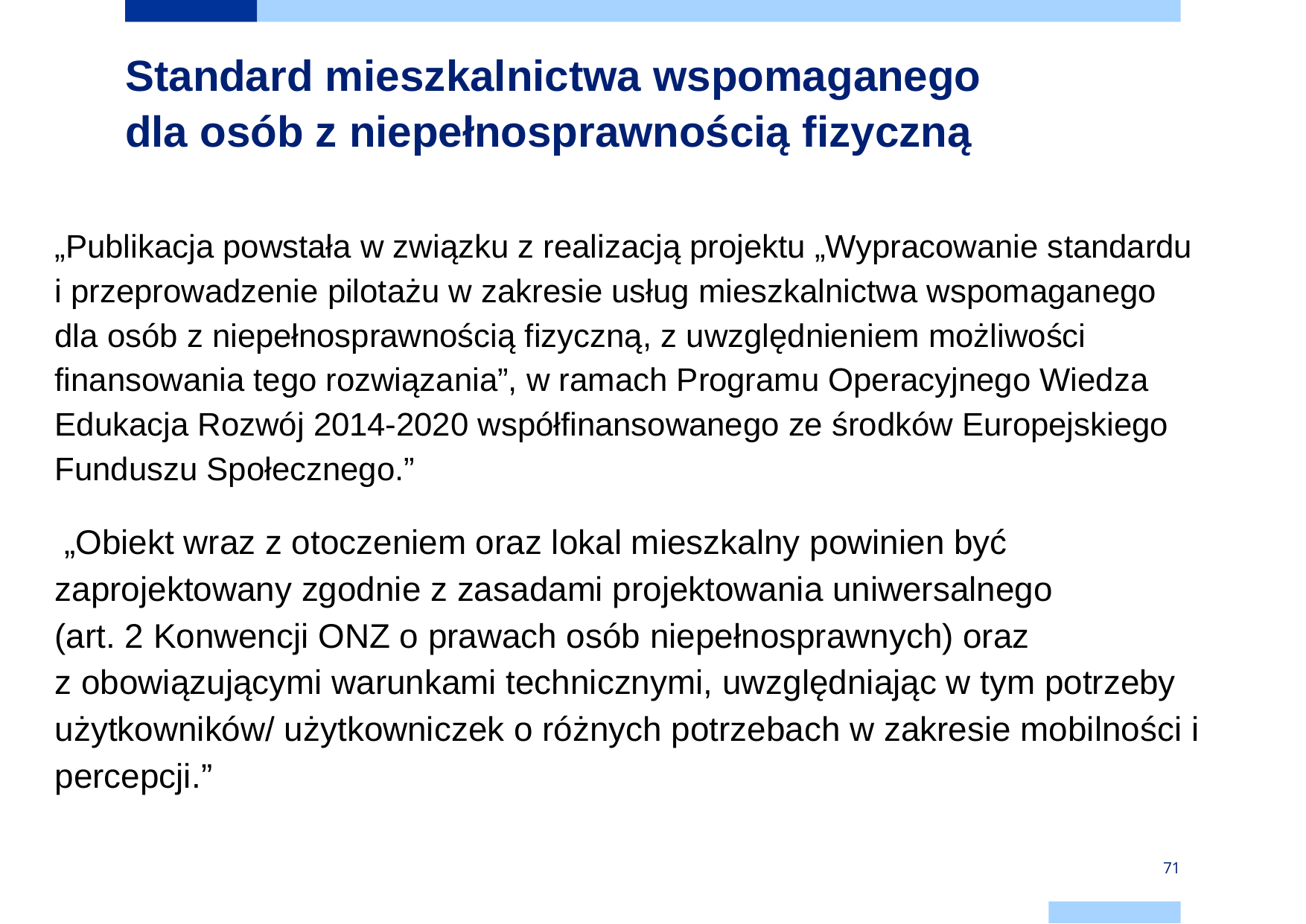

# Standard mieszkalnictwa wspomaganego dla osób z niepełnosprawnością fizyczną
„Publikacja powstała w związku z realizacją projektu „Wypracowanie standardu
i przeprowadzenie pilotażu w zakresie usług mieszkalnictwa wspomaganego
dla osób z niepełnosprawnością fizyczną, z uwzględnieniem możliwości finansowania tego rozwiązania”, w ramach Programu Operacyjnego Wiedza Edukacja Rozwój 2014-2020 współfinansowanego ze środków Europejskiego Funduszu Społecznego.”
 „Obiekt wraz z otoczeniem oraz lokal mieszkalny powinien być zaprojektowany zgodnie z zasadami projektowania uniwersalnego
(art. 2 Konwencji ONZ o prawach osób niepełnosprawnych) oraz
z obowiązującymi warunkami technicznymi, uwzględniając w tym potrzeby użytkowników/ użytkowniczek o różnych potrzebach w zakresie mobilności i percepcji.”
71